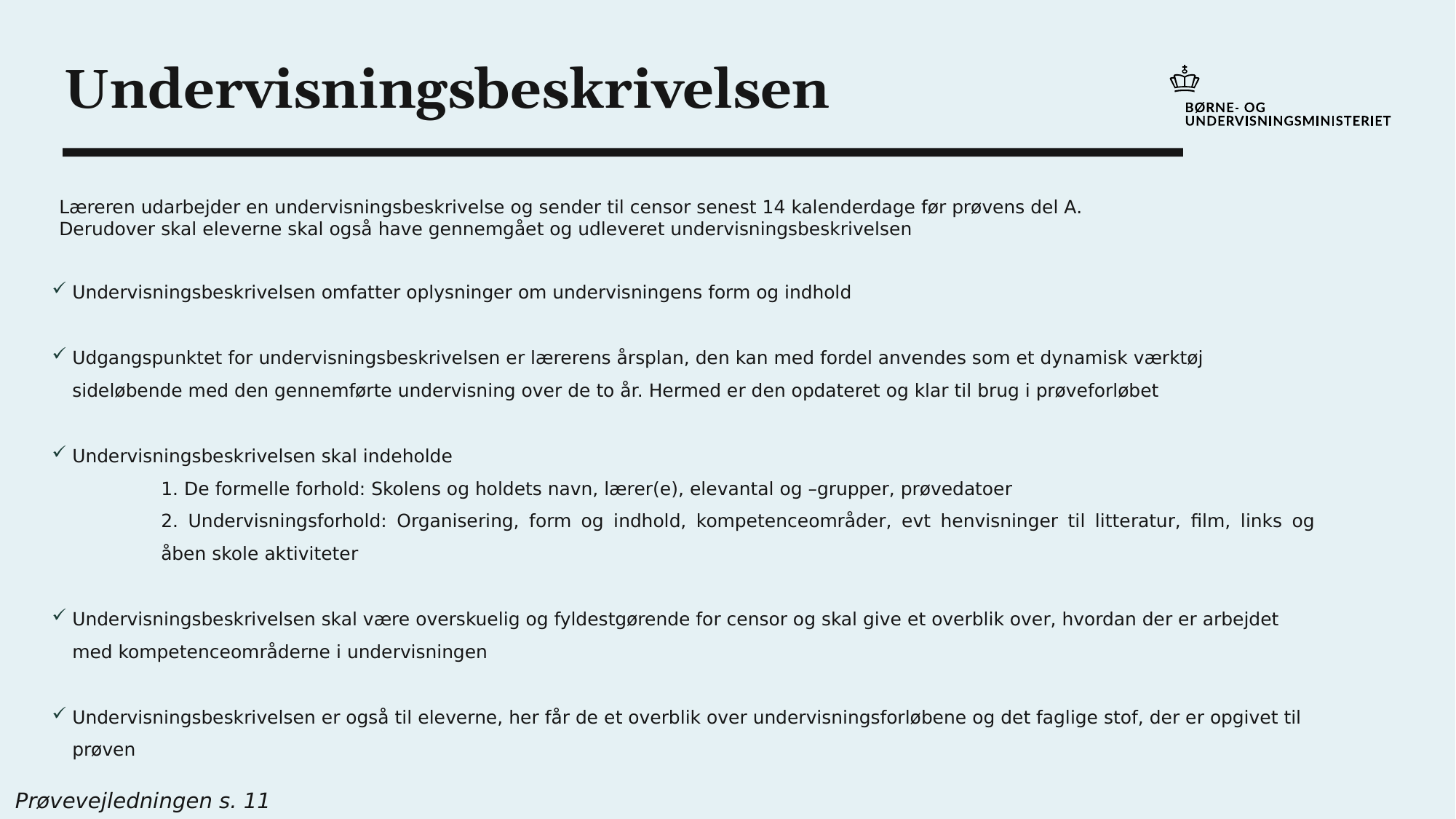

# Undervisningsbeskrivelsen

Læreren udarbejder en undervisningsbeskrivelse og sender til censor senest 14 kalenderdage før prøvens del A.
Derudover skal eleverne skal også have gennemgået og udleveret undervisningsbeskrivelsen

Undervisningsbeskrivelsen omfatter oplysninger om undervisningens form og indhold

Udgangspunktet for undervisningsbeskrivelsen er lærerens årsplan, den kan med fordel anvendes som et dynamisk værktøj sideløbende med den gennemførte undervisning over de to år. Hermed er den opdateret og klar til brug i prøveforløbet

Undervisningsbeskrivelsen skal indeholde
	1. De formelle forhold: Skolens og holdets navn, lærer(e), elevantal og –grupper, prøvedatoer
	2. Undervisningsforhold: Organisering, form og indhold, kompetenceområder, evt henvisninger til litteratur, film, links og 	åben skole aktiviteter

Undervisningsbeskrivelsen skal være overskuelig og fyldestgørende for censor og skal give et overblik over, hvordan der er arbejdet med kompetenceområderne i undervisningen

Undervisningsbeskrivelsen er også til eleverne, her får de et overblik over undervisningsforløbene og det faglige stof, der er opgivet til prøven

Prøvevejledningen s. 11